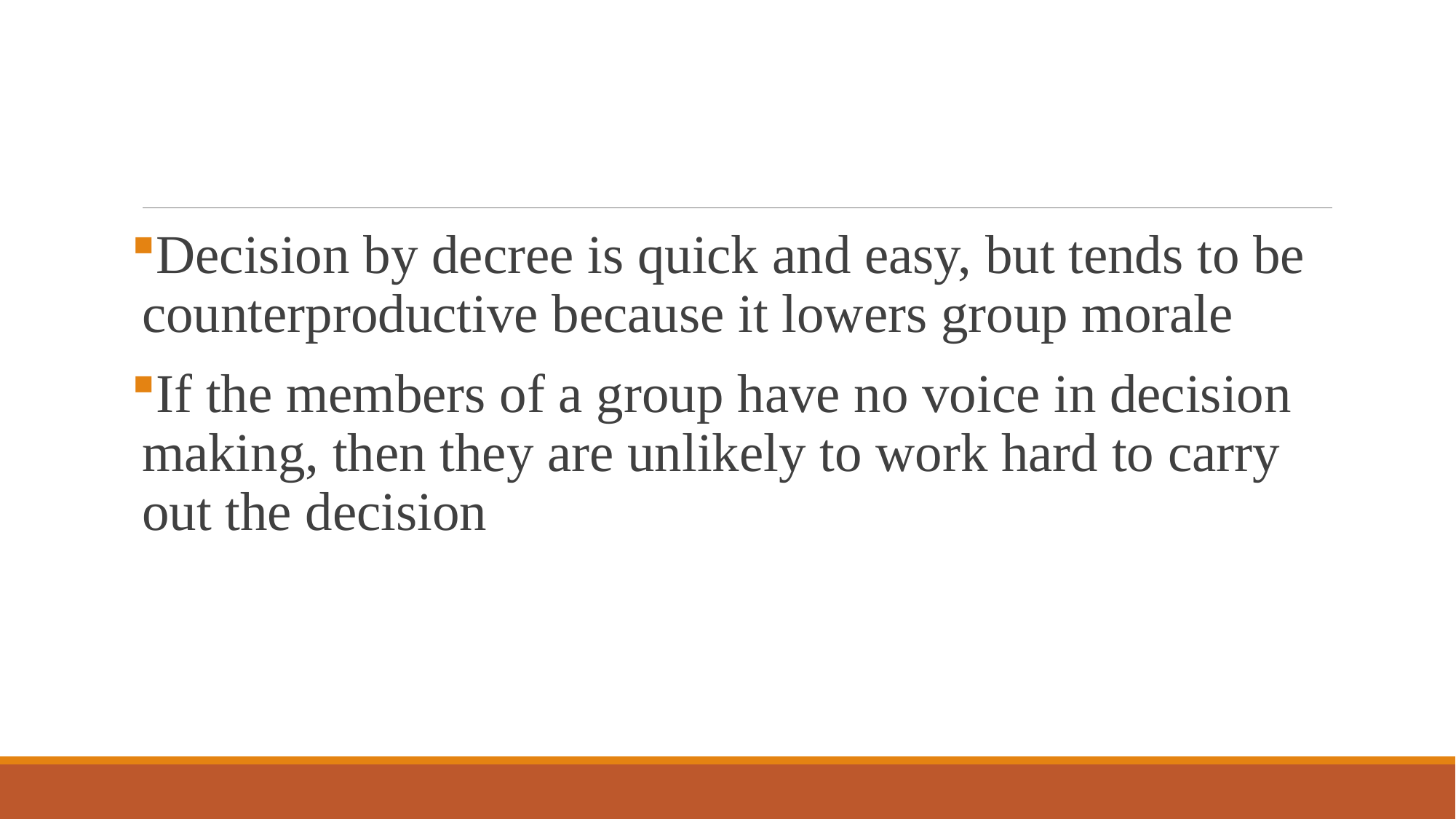

#
Decision by decree is quick and easy, but tends to be counterproductive because it lowers group morale
If the members of a group have no voice in decision making, then they are unlikely to work hard to carry out the decision